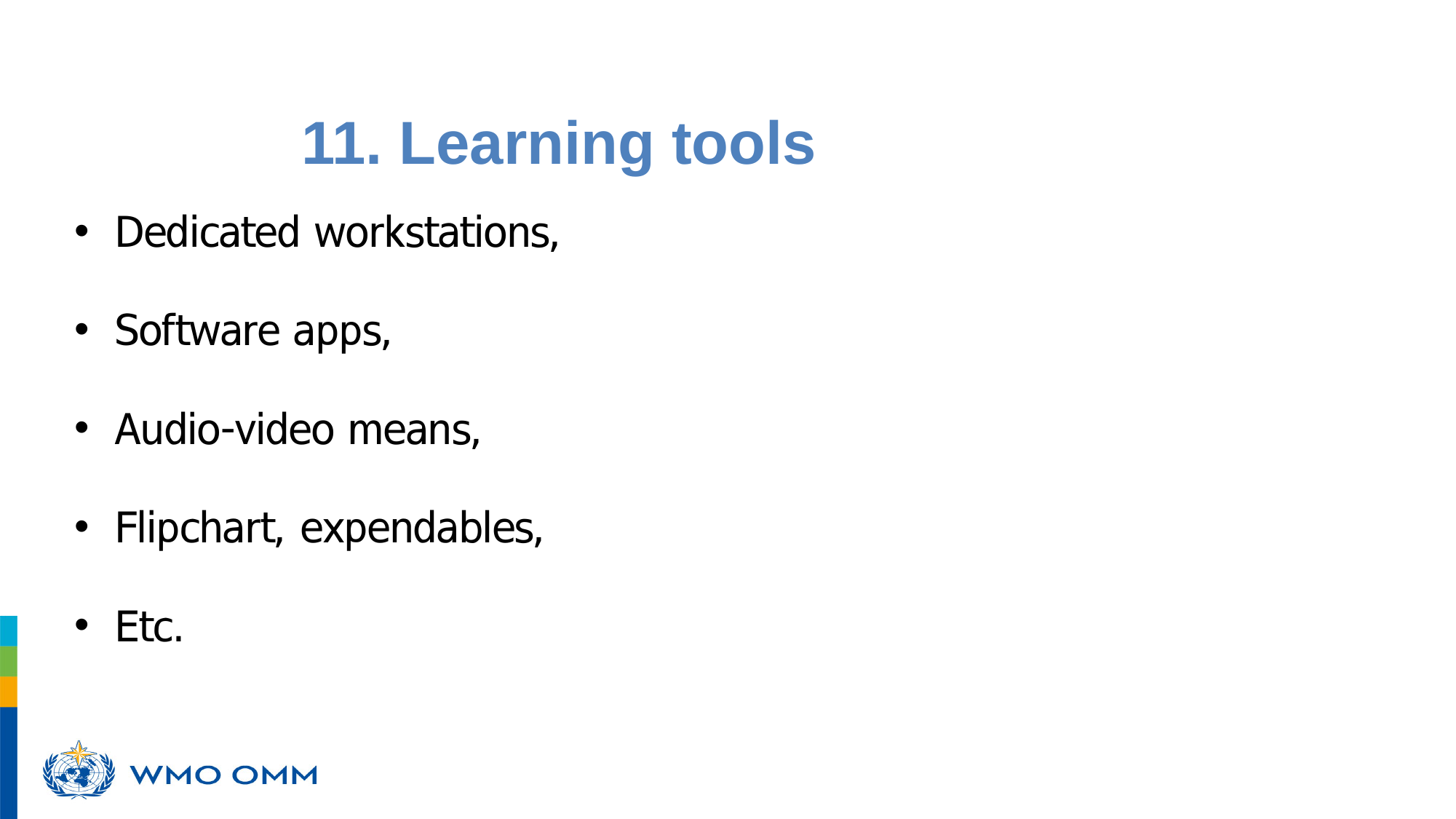

11. Learning tools
poursuivront un développement durable grâce aux meilleurs services possible, tant sur terre qu’en mer et dans les airs
Dedicated workstations,

Software apps,

Audio-video means,

Flipchart, expendables,

Etc.